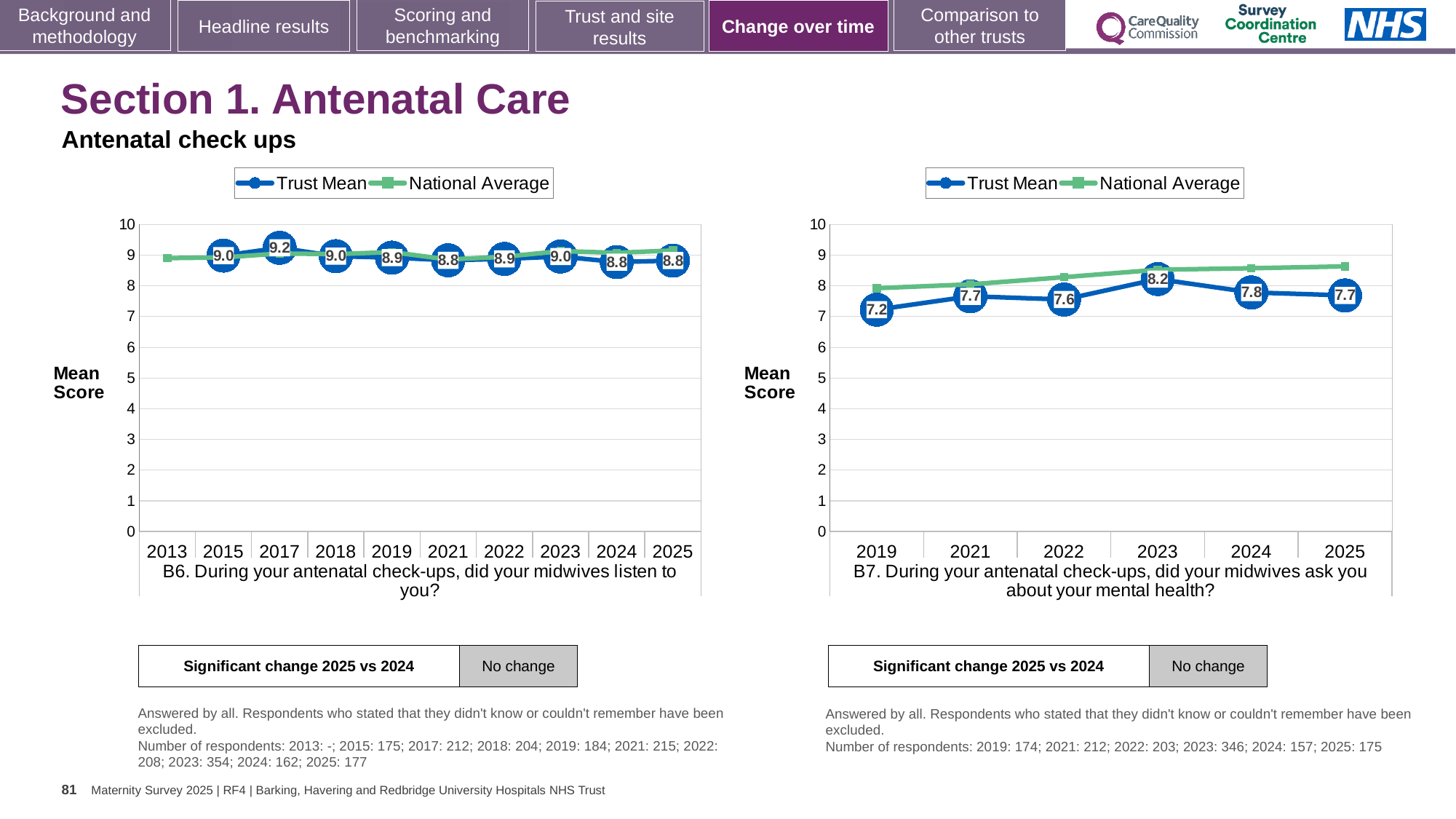

# Section 1. Antenatal Care
Antenatal check ups

### Chart

| Category | Trust Mean | National Average |
|---|---|---|
| 2013 | None | 8.902801936576772 |
| 2015 | 8.98363356101205 | 8.92484497911294 |
| 2017 | 9.238358424584765 | 9.052734871073152 |
| 2018 | 8.965166123384167 | 9.032405088324163 |
| 2019 | 8.918910499565248 | 9.097839628593407 |
| 2021 | 8.832610895168314 | 8.857213238461847 |
| 2022 | 8.876368344278609 | 8.947035466906678 |
| 2023 | 8.954753436461099 | 9.130909858102369 |
| 2024 | 8.773475224387246 | 9.075440304885204 |
| 2025 | 8.822501776856909 | 9.151026176494176 |

### Chart

| Category | Trust Mean | National Average |
|---|---|---|
| 2019 | 7.224109876462604 | 7.924643601426878 |
| 2021 | 7.661031131314926 | 8.048305481365063 |
| 2022 | 7.554162077340123 | 8.281842097983247 |
| 2023 | 8.220950677714239 | 8.524368097149862 |
| 2024 | 7.785641537789545 | 8.573580780811707 |
| 2025 | 7.688718866591314 | 8.633726128989599 |
| Significant change 2025 vs 2024 | No change |
| --- | --- |
| Significant change 2025 vs 2024 | No change |
| --- | --- |
Answered by all. Respondents who stated that they didn't know or couldn't remember have been excluded.
Number of respondents: 2013: -; 2015: 175; 2017: 212; 2018: 204; 2019: 184; 2021: 215; 2022: 208; 2023: 354; 2024: 162; 2025: 177
Answered by all. Respondents who stated that they didn't know or couldn't remember have been excluded.
Number of respondents: 2019: 174; 2021: 212; 2022: 203; 2023: 346; 2024: 157; 2025: 175
81